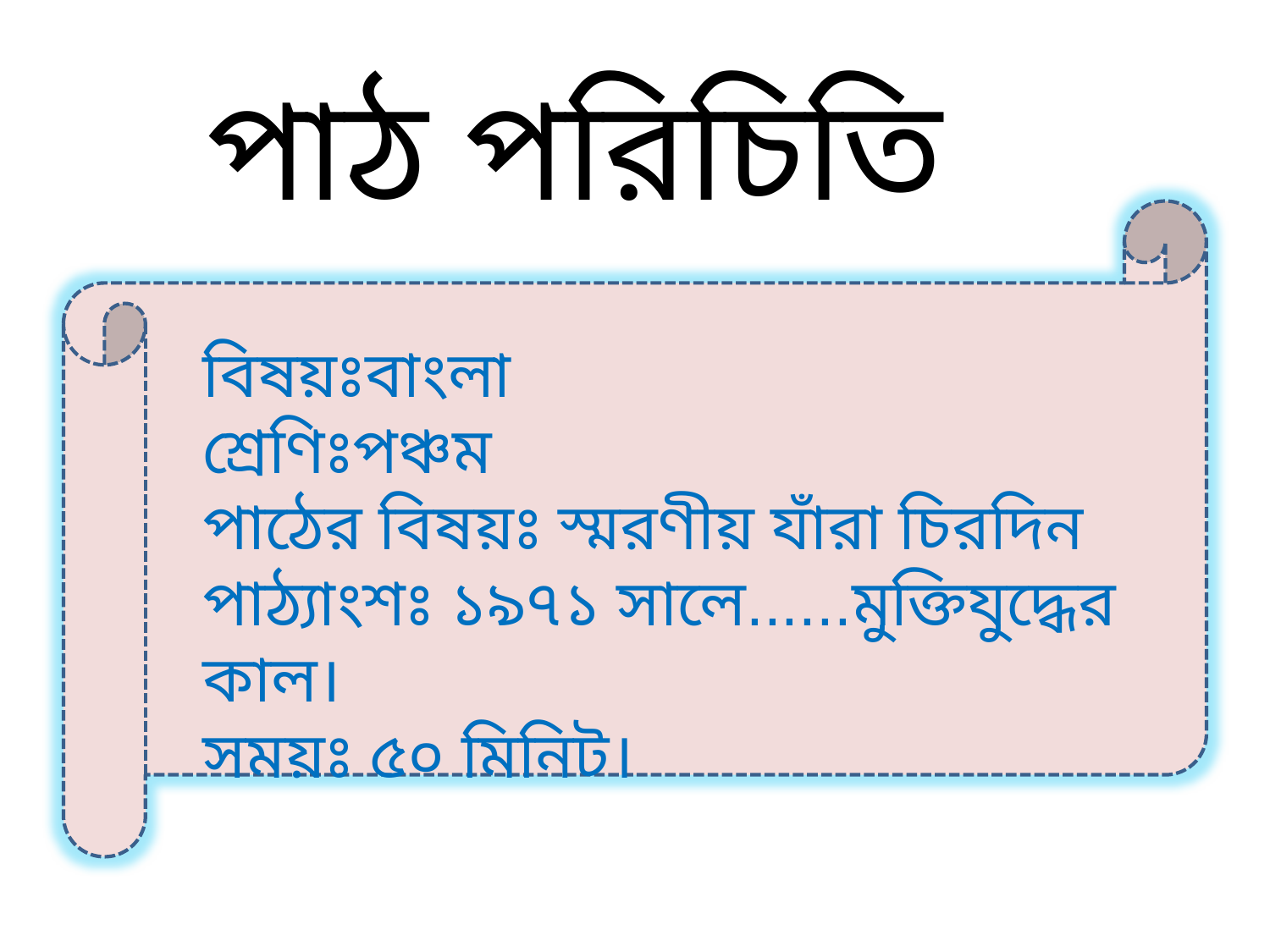

পাঠ পরিচিতি

বিষয়ঃবাংলা
শ্রেণিঃপঞ্চম
পাঠের বিষয়ঃ স্মরণীয় যাঁরা চিরদিন
পাঠ্যাংশঃ ১৯৭১ সালে......মুক্তিযুদ্ধের কাল।
সময়ঃ ৫০ মিনিট।